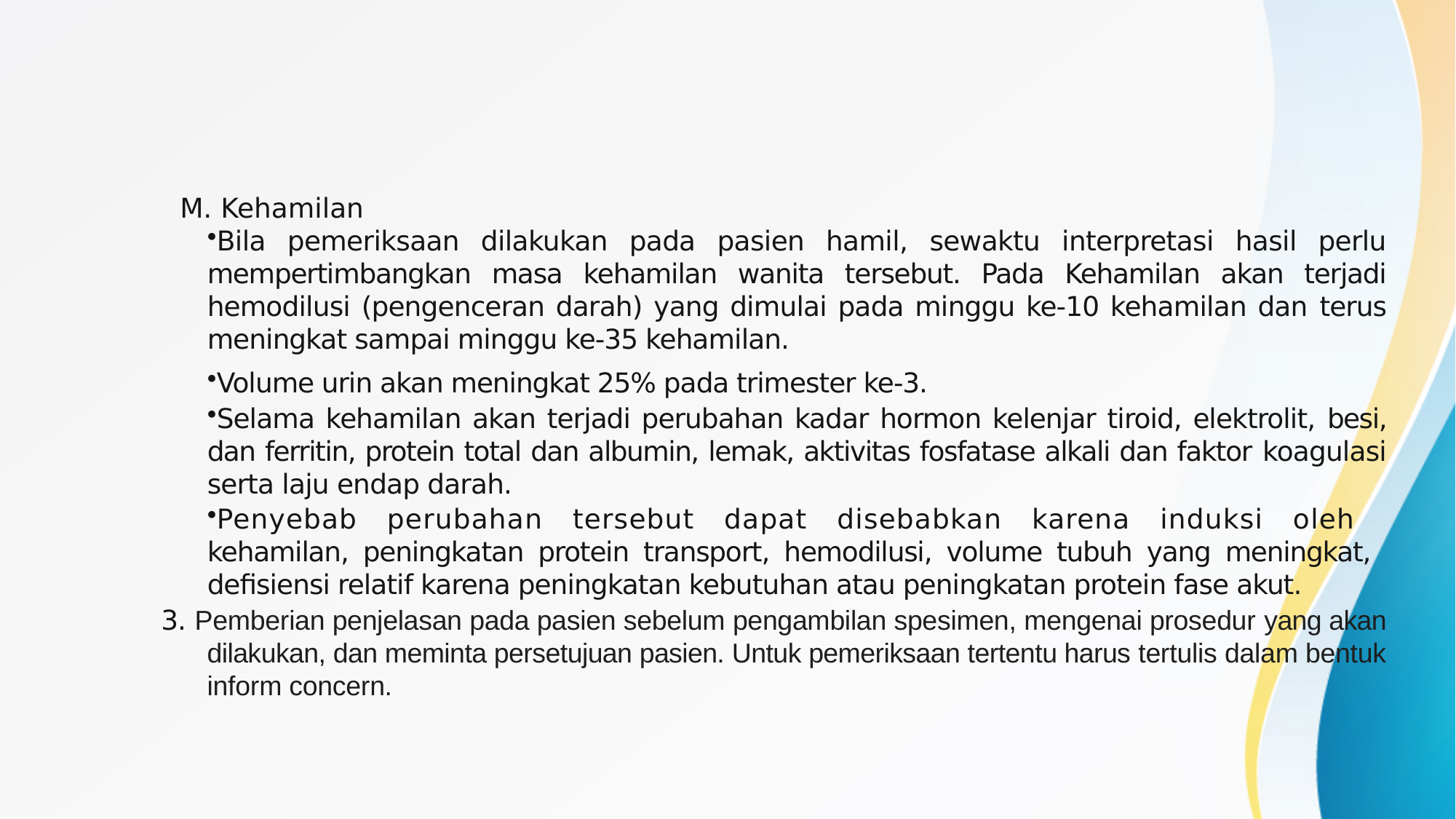

#
M. Kehamilan
Bila pemeriksaan dilakukan pada pasien hamil, sewaktu interpretasi hasil perlu mempertimbangkan masa kehamilan wanita tersebut. Pada Kehamilan akan terjadi hemodilusi (pengenceran darah) yang dimulai pada minggu ke-10 kehamilan dan terus meningkat sampai minggu ke-35 kehamilan.
Volume urin akan meningkat 25% pada trimester ke-3.
Selama kehamilan akan terjadi perubahan kadar hormon kelenjar tiroid, elektrolit, besi, dan ferritin, protein total dan albumin, lemak, aktivitas fosfatase alkali dan faktor koagulasi serta laju endap darah.
Penyebab perubahan tersebut dapat disebabkan karena induksi oleh
kehamilan, peningkatan protein transport, hemodilusi, volume tubuh yang meningkat,
defisiensi relatif karena peningkatan kebutuhan atau peningkatan protein fase akut.
3. Pemberian penjelasan pada pasien sebelum pengambilan spesimen, mengenai prosedur yang akan dilakukan, dan meminta persetujuan pasien. Untuk pemeriksaan tertentu harus tertulis dalam bentuk inform concern.